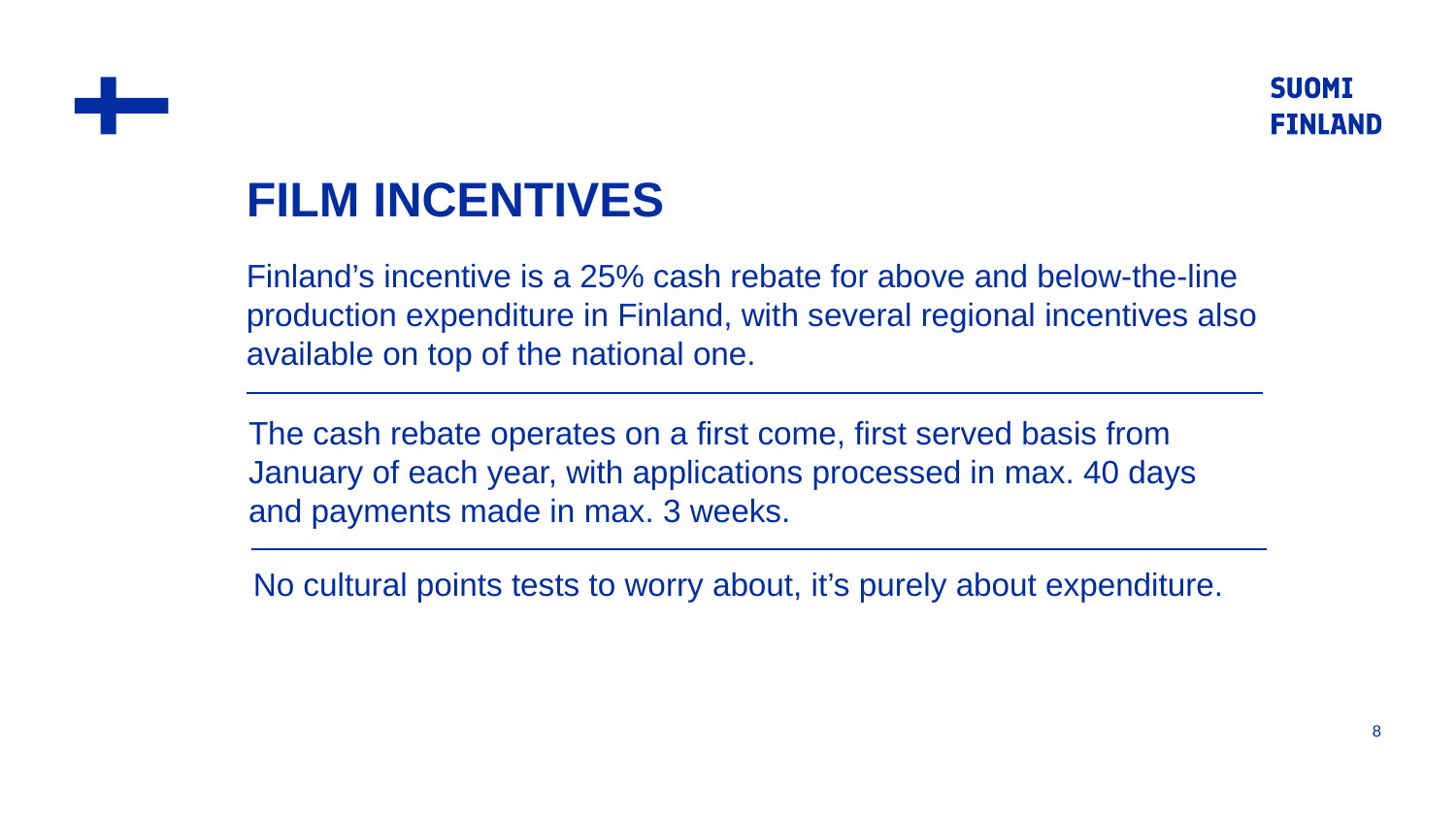

FILM INCENTIVES
WHY NOT
         GIVE IT A SHOT?
Finland’s incentive is a 25% cash rebate for above and below-the-line production expenditure in Finland, with several regional incentives also available on top of the national one.
The cash rebate operates on a first come, first served basis from January of each year, with applications processed in max. 40 days and payments made in max. 3 weeks.
No cultural points tests to worry about, it’s purely about expenditure.
8